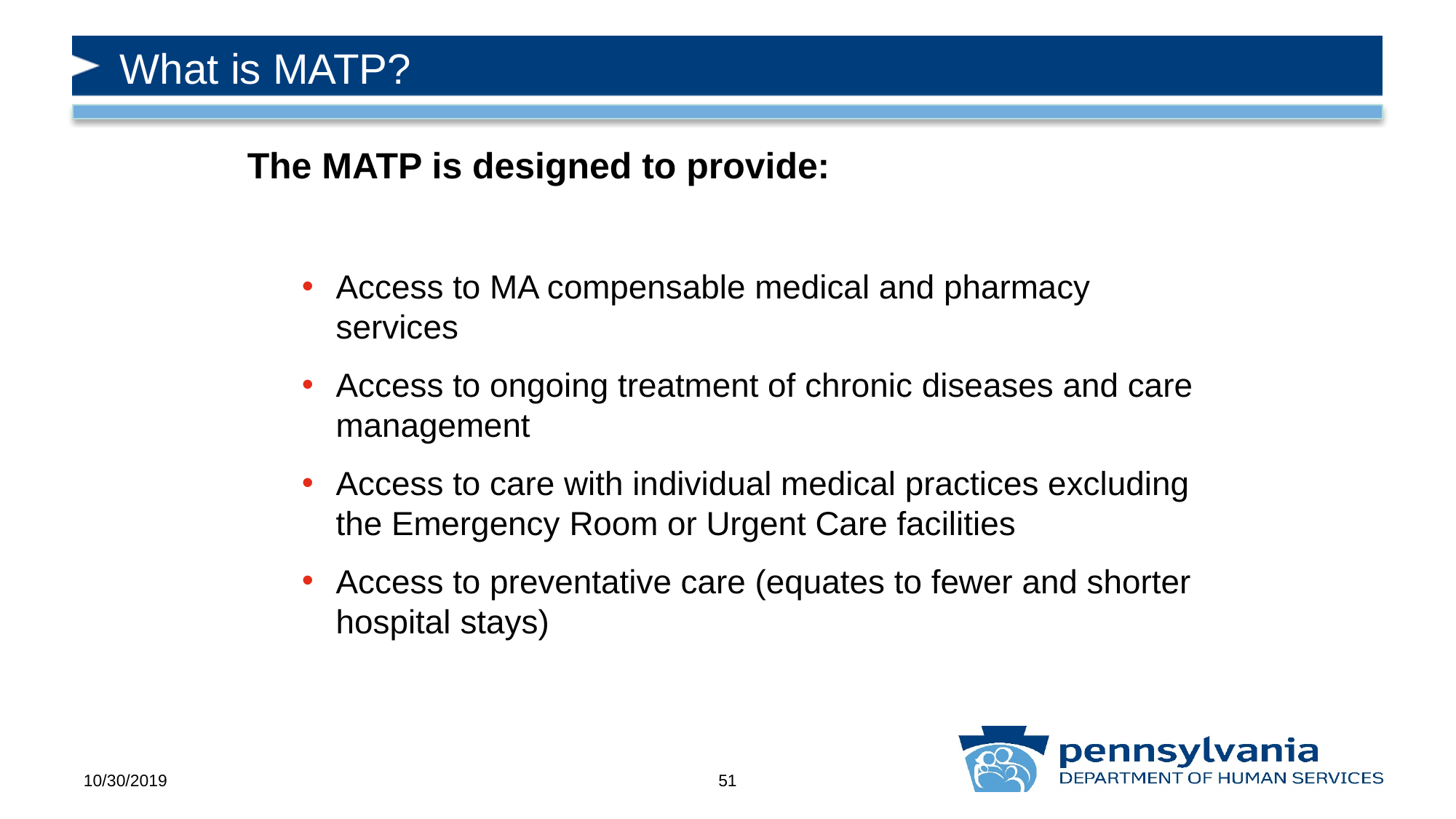

# What is MATP?
The MATP is designed to provide:

Access to MA compensable medical and pharmacy services
Access to ongoing treatment of chronic diseases and care management
Access to care with individual medical practices excluding the Emergency Room or Urgent Care facilities
Access to preventative care (equates to fewer and shorter hospital stays)

10/30/2019
51